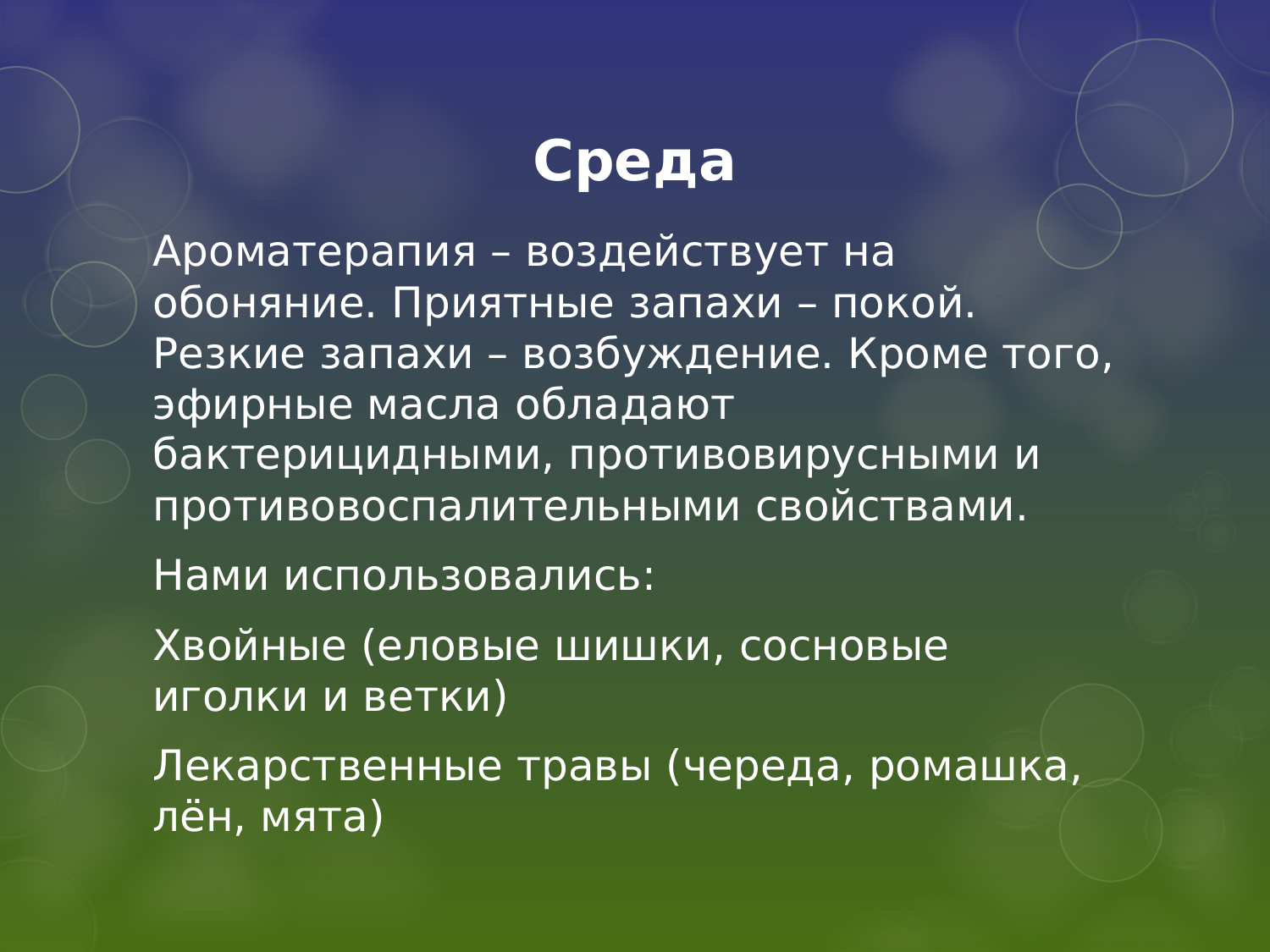

# Среда
Ароматерапия – воздействует на обоняние. Приятные запахи – покой. Резкие запахи – возбуждение. Кроме того, эфирные масла обладают бактерицидными, противовирусными и противовоспалительными свойствами.
Нами использовались:
Хвойные (еловые шишки, сосновые иголки и ветки)
Лекарственные травы (череда, ромашка, лён, мята)